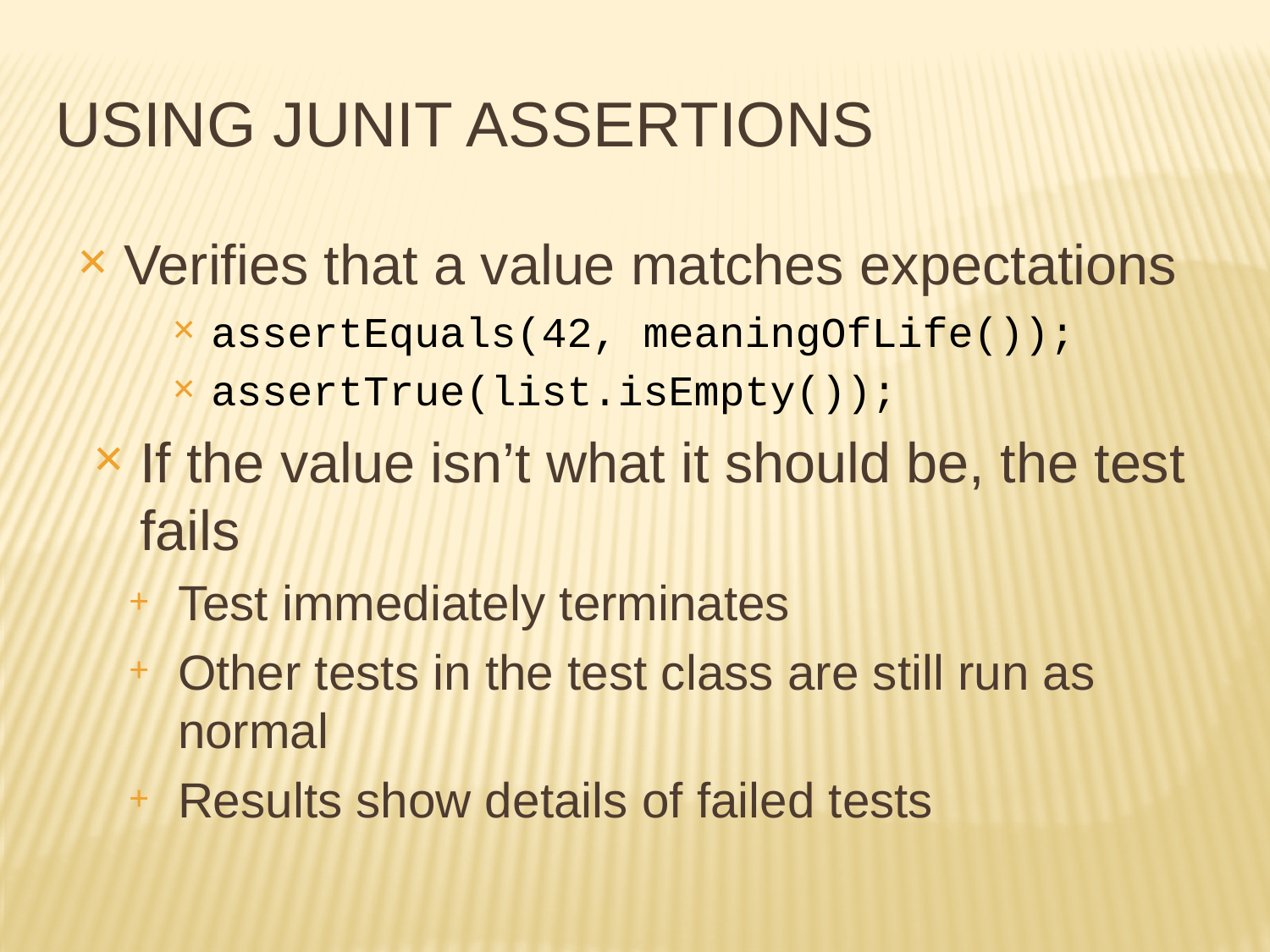

# USING JUNIT ASSERTIONS
Verifies that a value matches expectations
assertEquals(42, meaningOfLife());
assertTrue(list.isEmpty());
If the value isn’t what it should be, the test fails
Test immediately terminates
Other tests in the test class are still run as normal
Results show details of failed tests